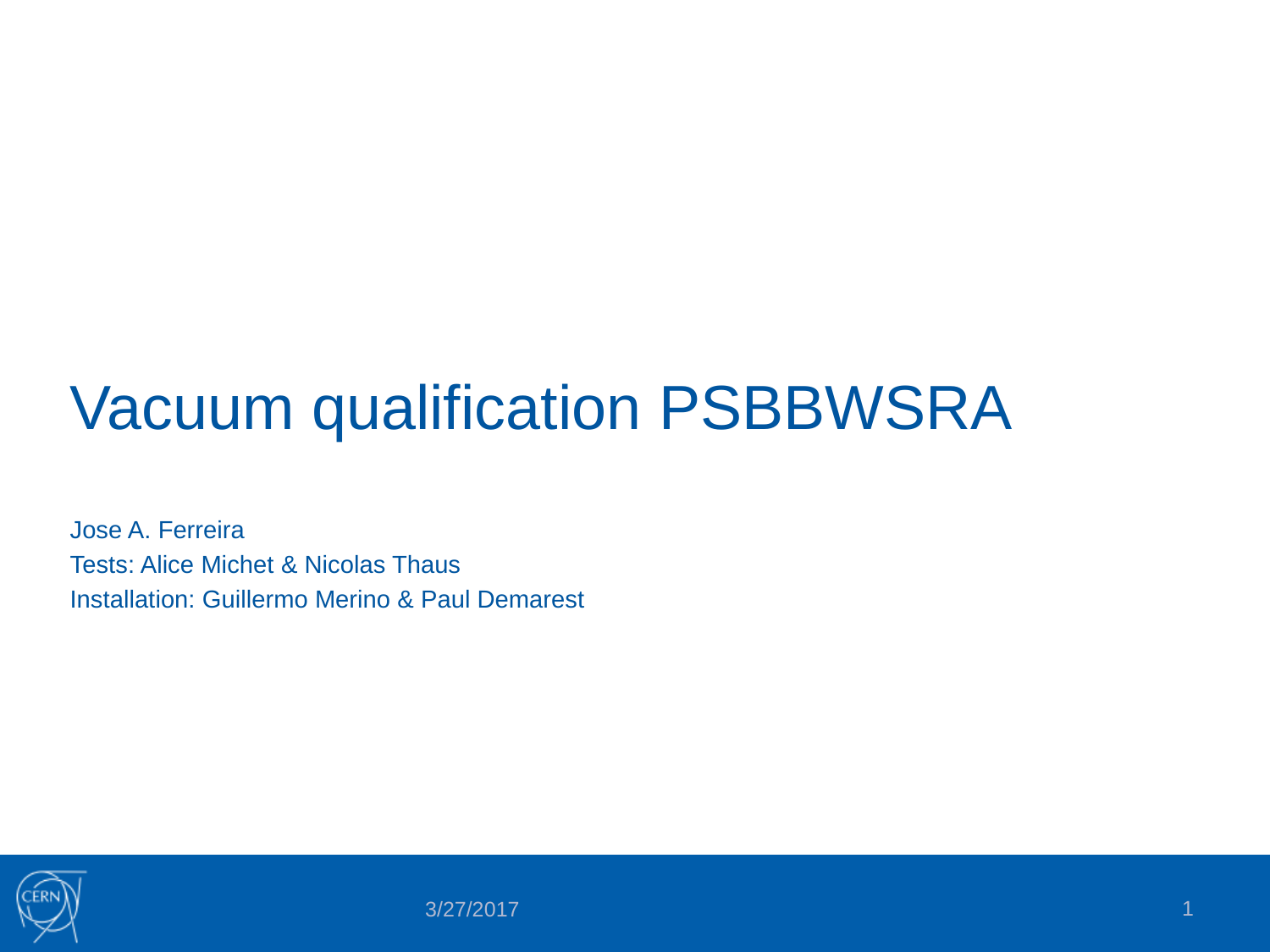

# Vacuum qualification PSBBWSRA
Jose A. Ferreira
Tests: Alice Michet & Nicolas Thaus
Installation: Guillermo Merino & Paul Demarest
1
3/27/2017